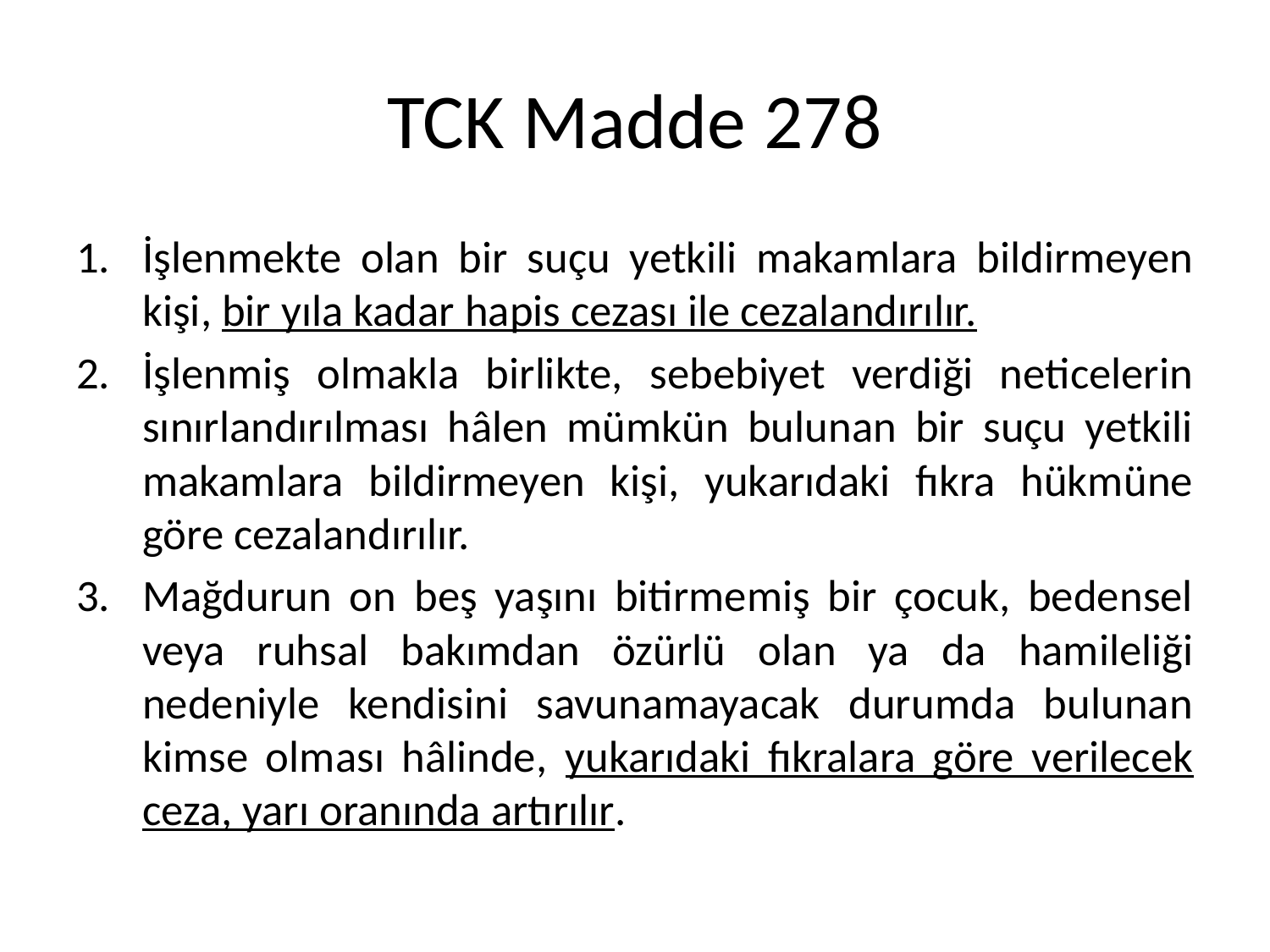

# TCK Madde 278
İşlenmekte olan bir suçu yetkili makamlara bildirmeyen kişi, bir yıla kadar hapis cezası ile cezalandırılır.
İşlenmiş olmakla birlikte, sebebiyet verdiği neticelerin sınırlandırılması hâlen mümkün bulunan bir suçu yetkili makamlara bildirmeyen kişi, yukarıdaki fıkra hükmüne göre cezalandırılır.
Mağdurun on beş yaşını bitirmemiş bir çocuk, bedensel veya ruhsal bakımdan özürlü olan ya da hamileliği nedeniyle kendisini savunamayacak durumda bulunan kimse olması hâlinde, yukarıdaki fıkralara göre verilecek ceza, yarı oranında artırılır.